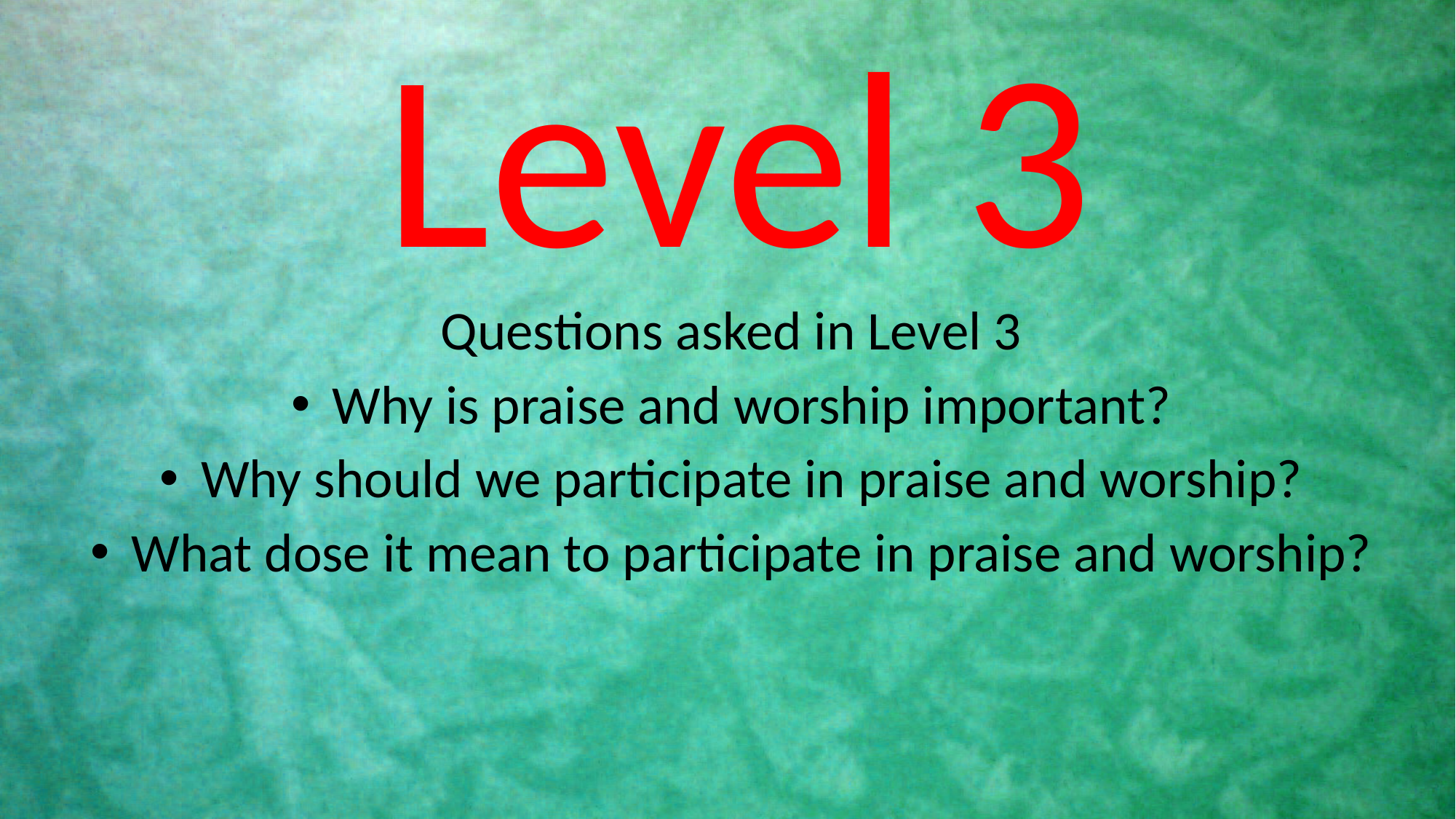

# Level 3
Questions asked in Level 3
Why is praise and worship important?
Why should we participate in praise and worship?
What dose it mean to participate in praise and worship?